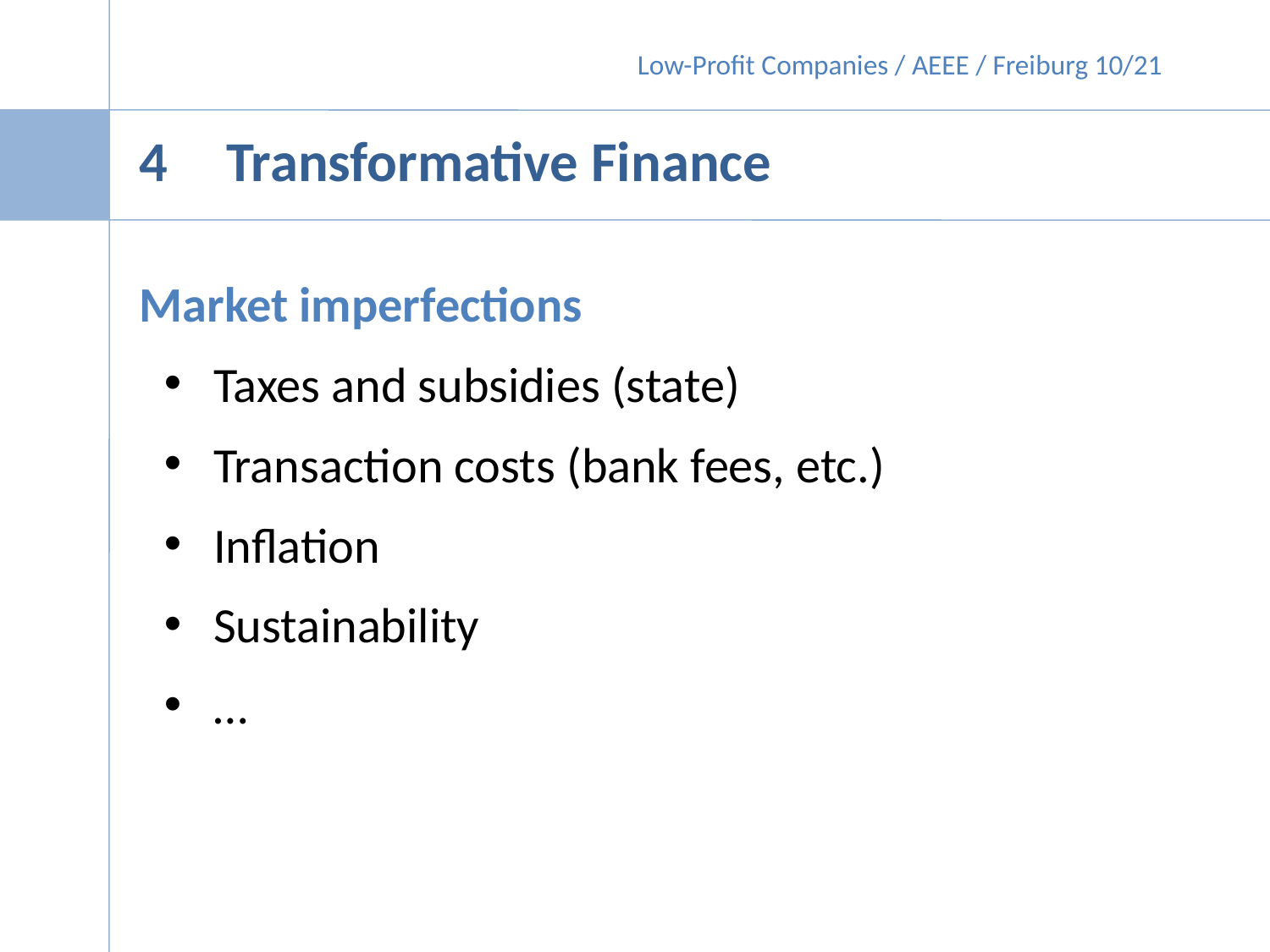

# 4	 Transformative Finance
Market imperfections
Taxes and subsidies (state)
Transaction costs (bank fees, etc.)
Inflation
Sustainability
…